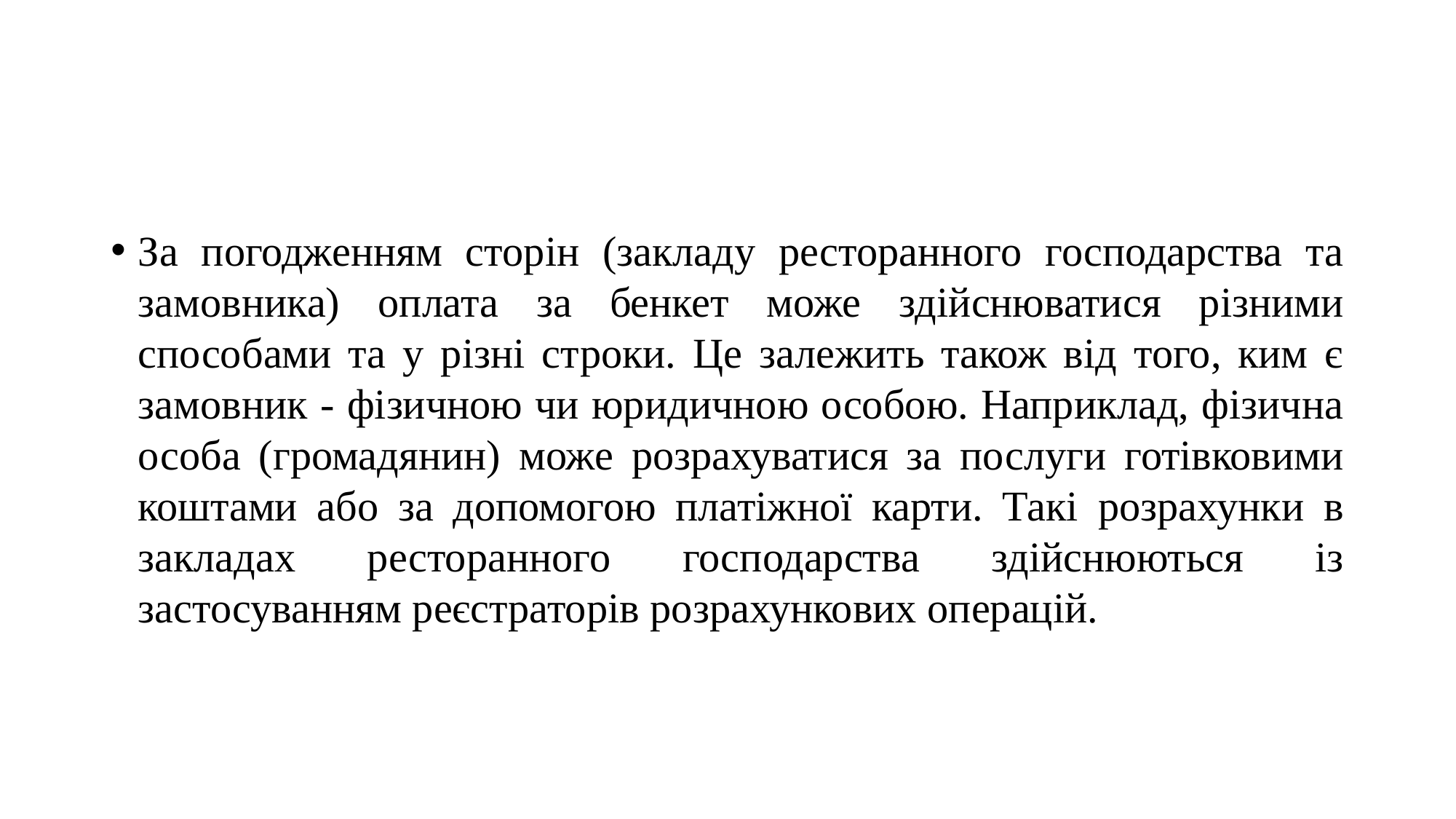

За погодженням сторін (закладу ресторанного господарства та замовника) оплата за бенкет може здійснюватися різними способами та у різні строки. Це залежить також від того, ким є замовник - фізичною чи юридичною особою. Наприклад, фізична особа (громадянин) може розрахуватися за послуги готівковими коштами або за допомогою платіжної карти. Такі розрахунки в закладах ресторанного господарства здійснюються із застосуванням реєстраторів розрахункових операцій.